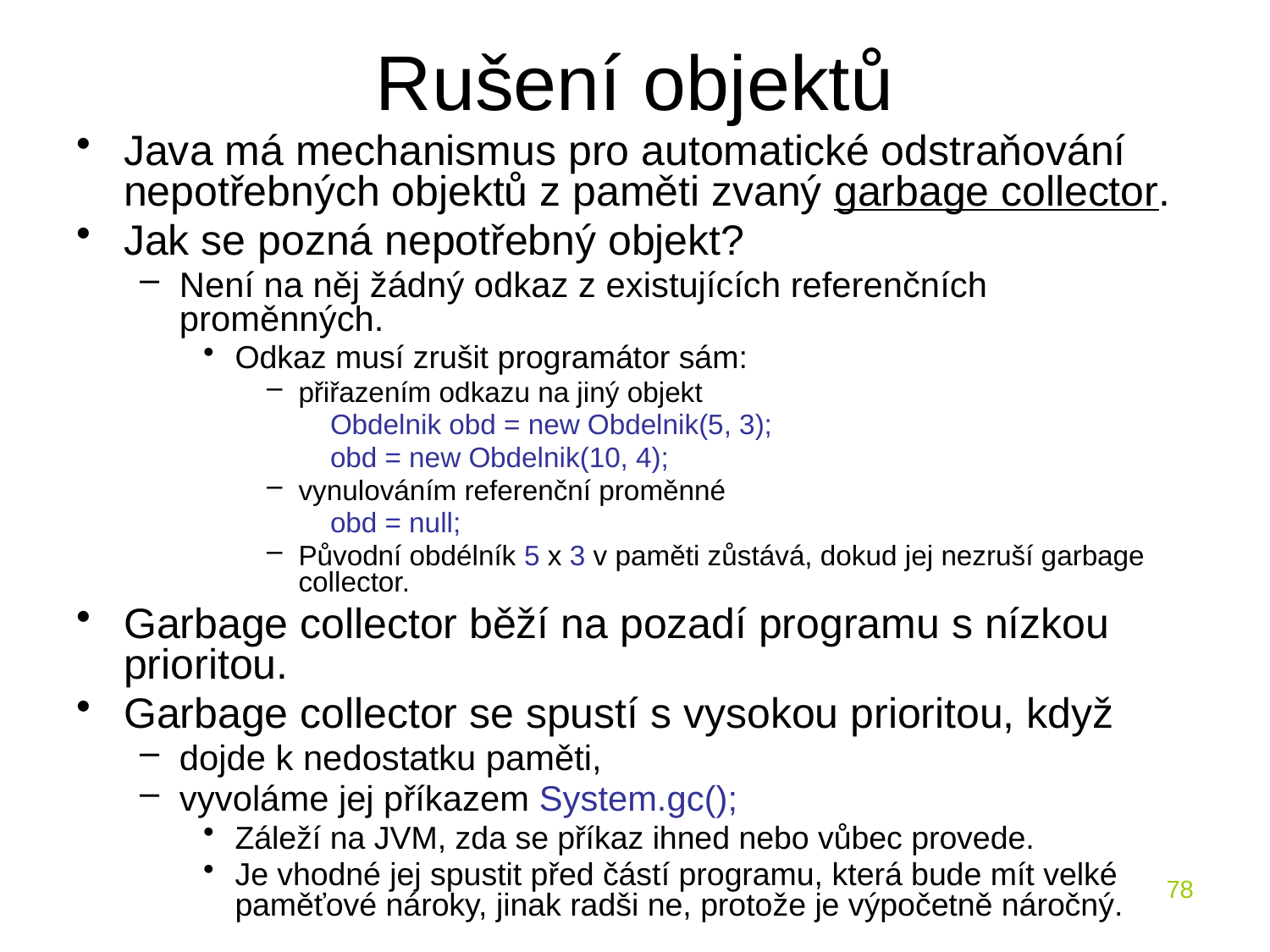

# Rušení objektů
Java má mechanismus pro automatické odstraňování nepotřebných objektů z paměti zvaný garbage collector.
Jak se pozná nepotřebný objekt?
Není na něj žádný odkaz z existujících referenčních proměnných.
Odkaz musí zrušit programátor sám:
přiřazením odkazu na jiný objekt
Obdelnik obd = new Obdelnik(5, 3);
obd = new Obdelnik(10, 4);
vynulováním referenční proměnné
obd = null;
Původní obdélník 5 x 3 v paměti zůstává, dokud jej nezruší garbage collector.
Garbage collector běží na pozadí programu s nízkou prioritou.
Garbage collector se spustí s vysokou prioritou, když
dojde k nedostatku paměti,
vyvoláme jej příkazem System.gc();
Záleží na JVM, zda se příkaz ihned nebo vůbec provede.
Je vhodné jej spustit před částí programu, která bude mít velké paměťové nároky, jinak radši ne, protože je výpočetně náročný.
78